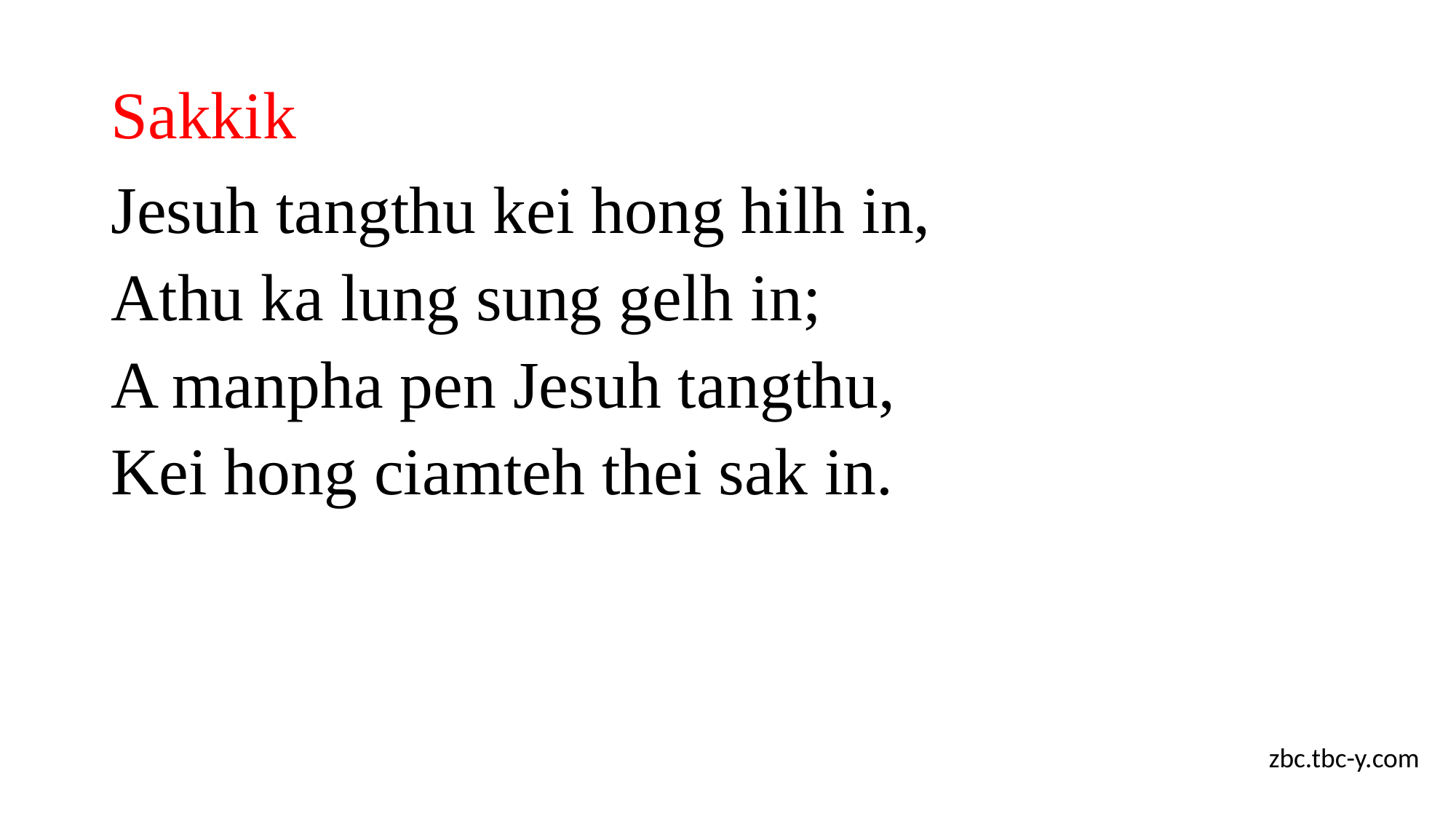

# Sakkik
Jesuh tangthu kei hong hilh in,
Athu ka lung sung gelh in;
A manpha pen Jesuh tangthu,
Kei hong ciamteh thei sak in.

zbc.tbc-y.com